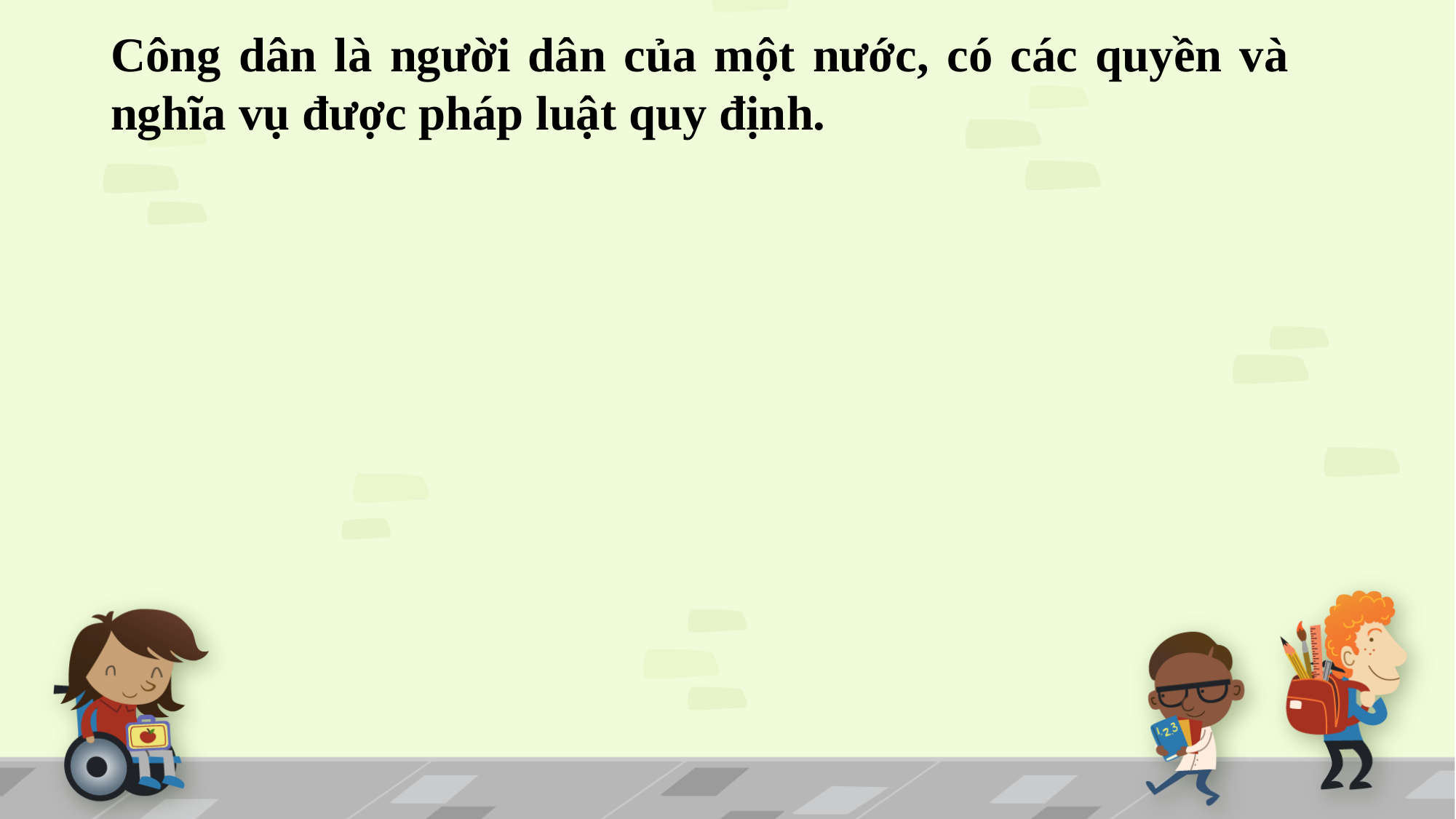

Công dân là người dân của một nước, có các quyền và nghĩa vụ được pháp luật quy định.